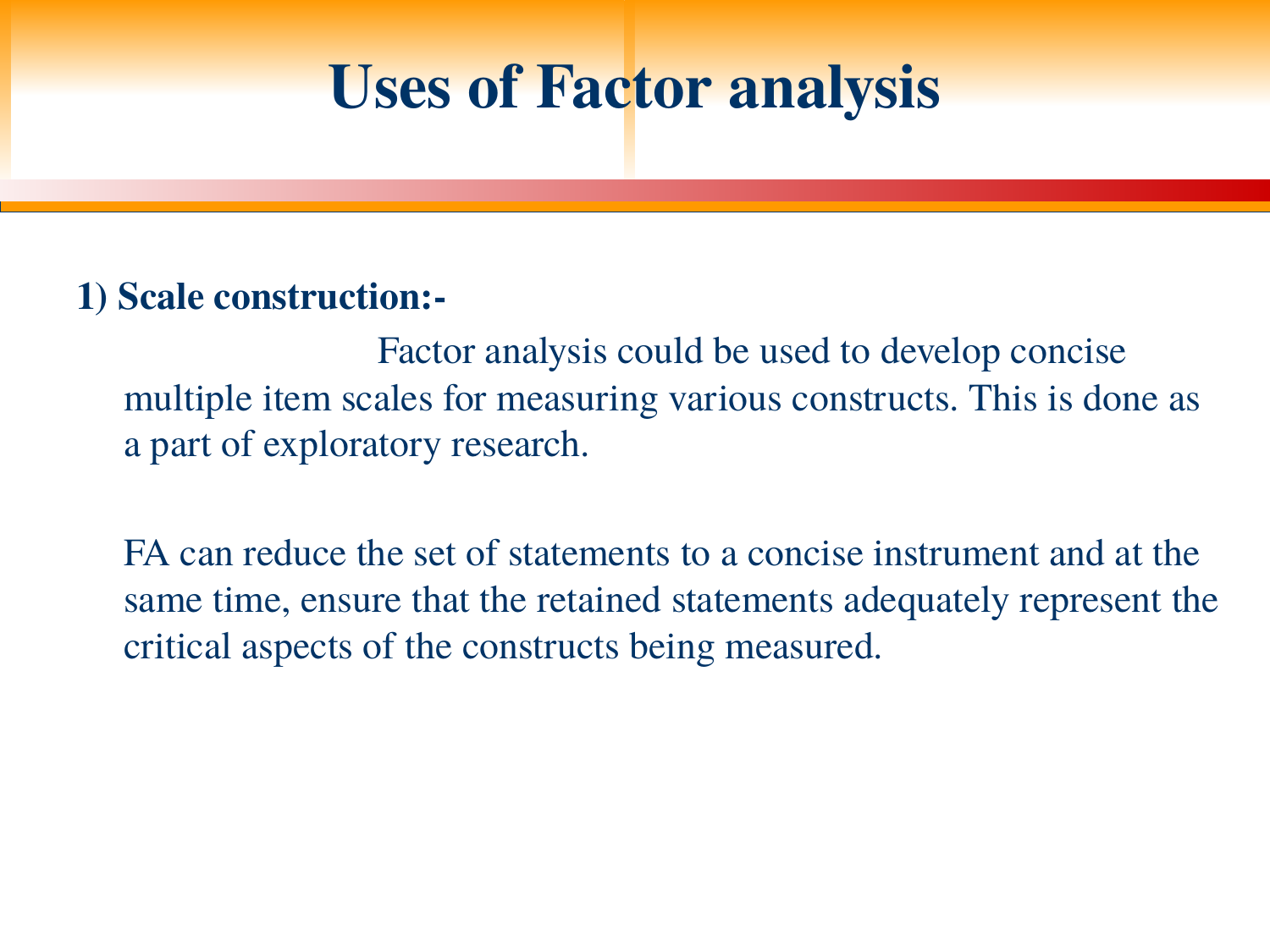

# Uses of Factor analysis
1) Scale construction:-
			Factor analysis could be used to develop concise multiple item scales for measuring various constructs. This is done as a part of exploratory research.

	FA can reduce the set of statements to a concise instrument and at the same time, ensure that the retained statements adequately represent the critical aspects of the constructs being measured.
17